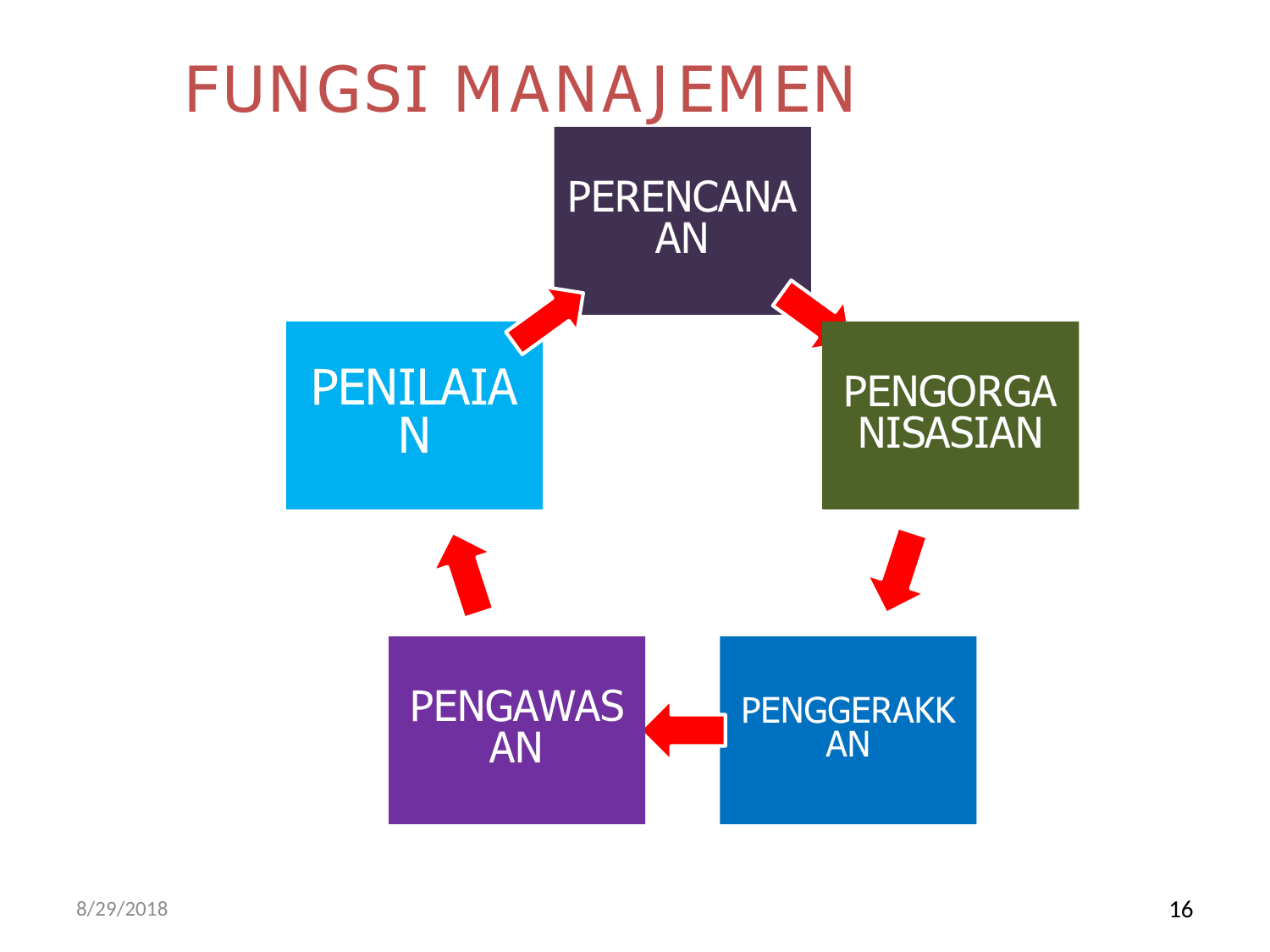

FUNGSI MANAJEMEN
PERENCANAAN
PENGORGANISASIAN
PENGGERAKKAN
PENGAWASAN
PENILAIAN
8/29/2018
16